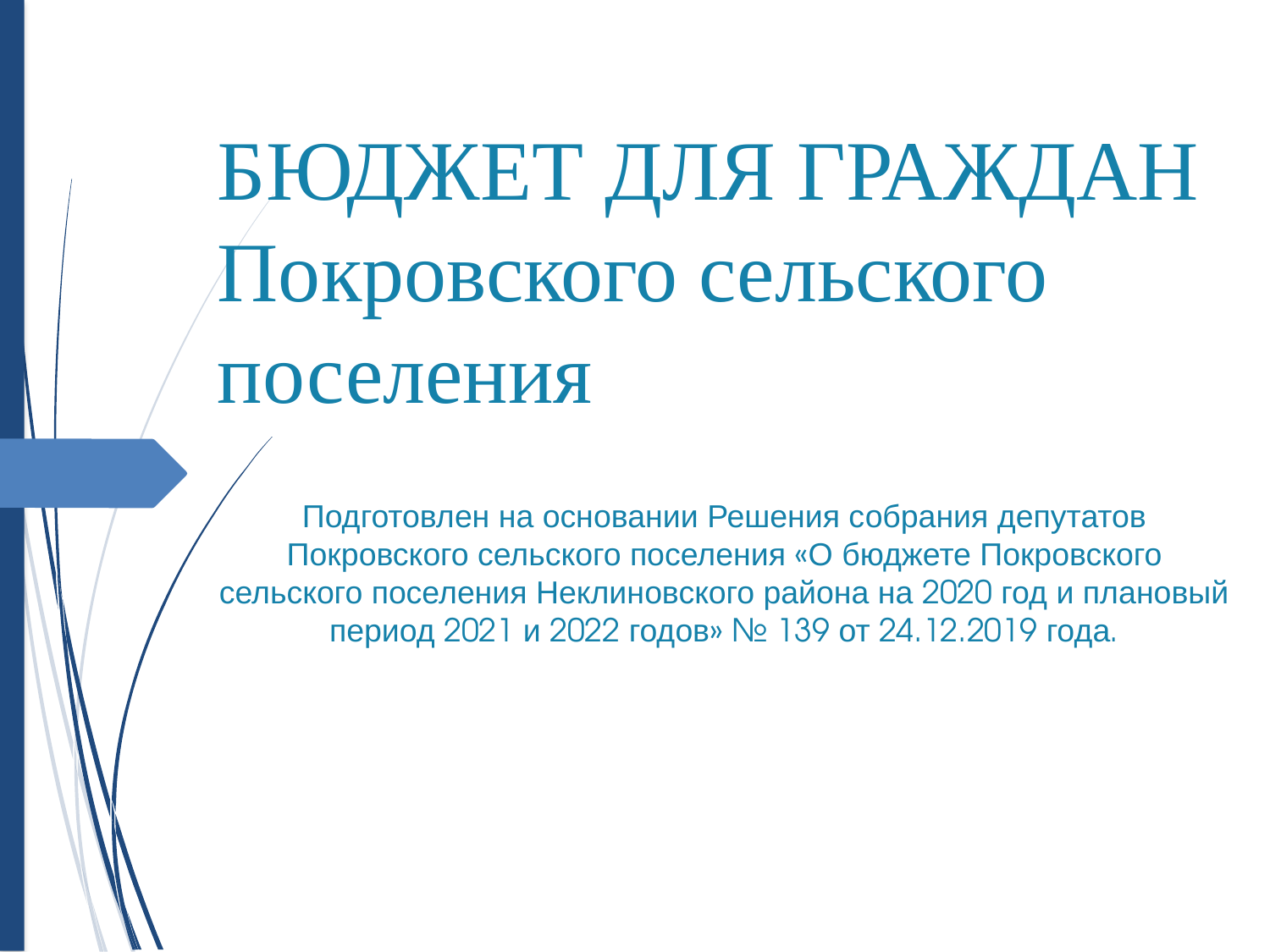

БЮДЖЕТ ДЛЯ ГРАЖДАН
Покровского сельского поселения

Подготовлен на основании Решения собрания депутатов Покровского сельского поселения «О бюджете Покровского сельского поселения Неклиновского района на 2020 год и плановый период 2021 и 2022 годов» № 139 от 24.12.2019 года.